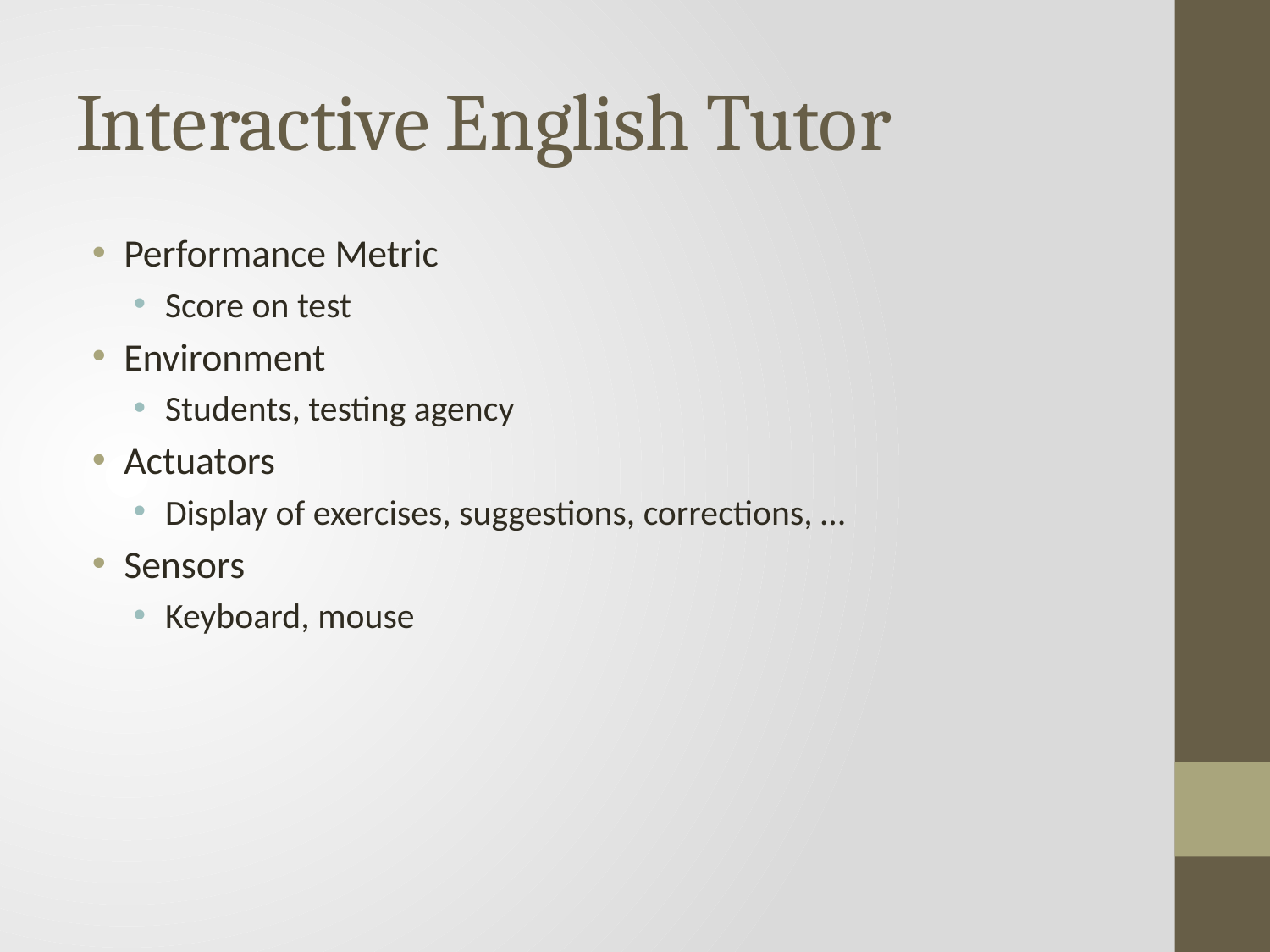

# Interactive English Tutor
Performance Metric
Score on test
Environment
Students, testing agency
Actuators
Display of exercises, suggestions, corrections, …
Sensors
Keyboard, mouse